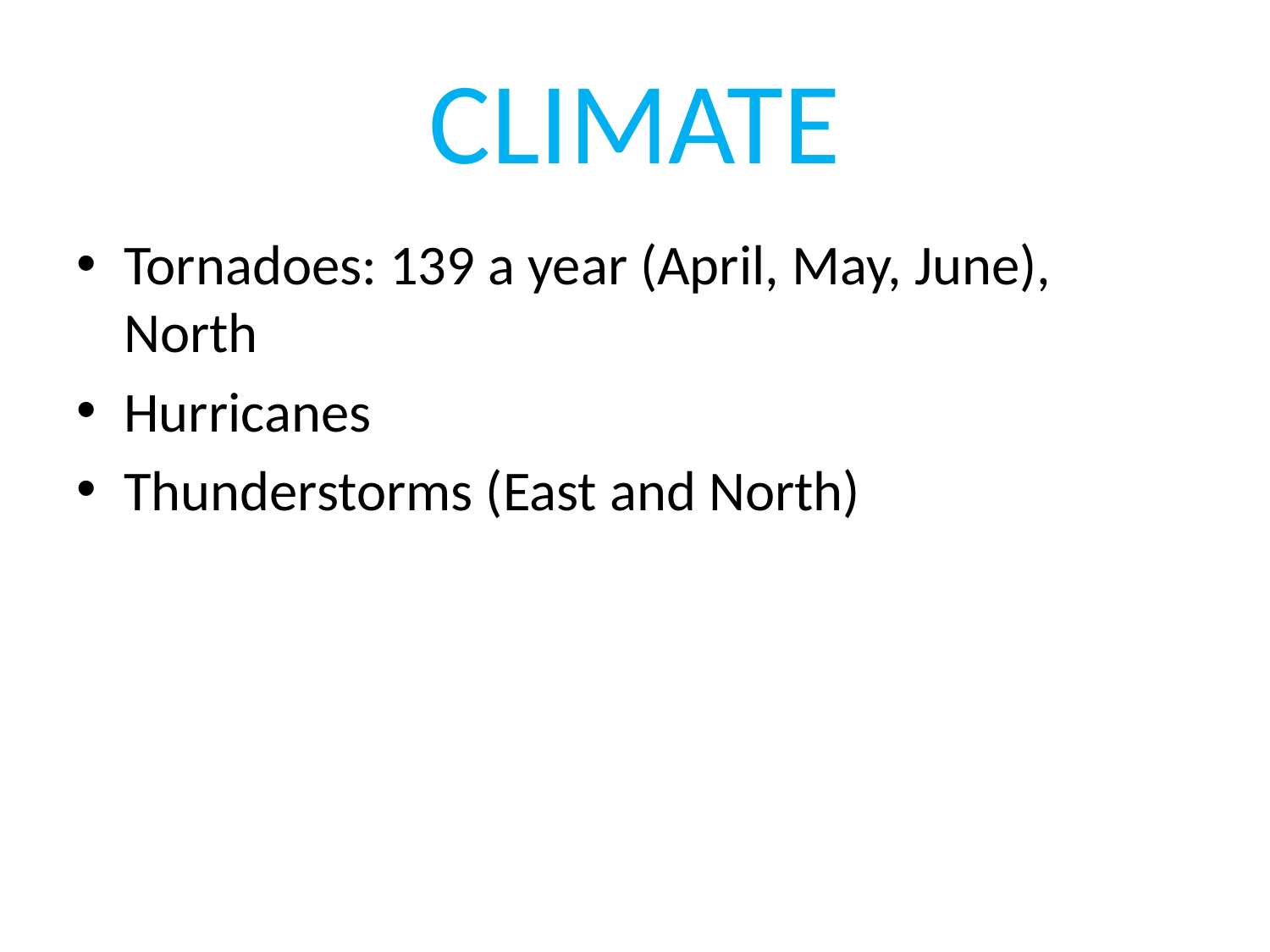

# CLIMATE
Tornadoes: 139 a year (April, May, June), North
Hurricanes
Thunderstorms (East and North)